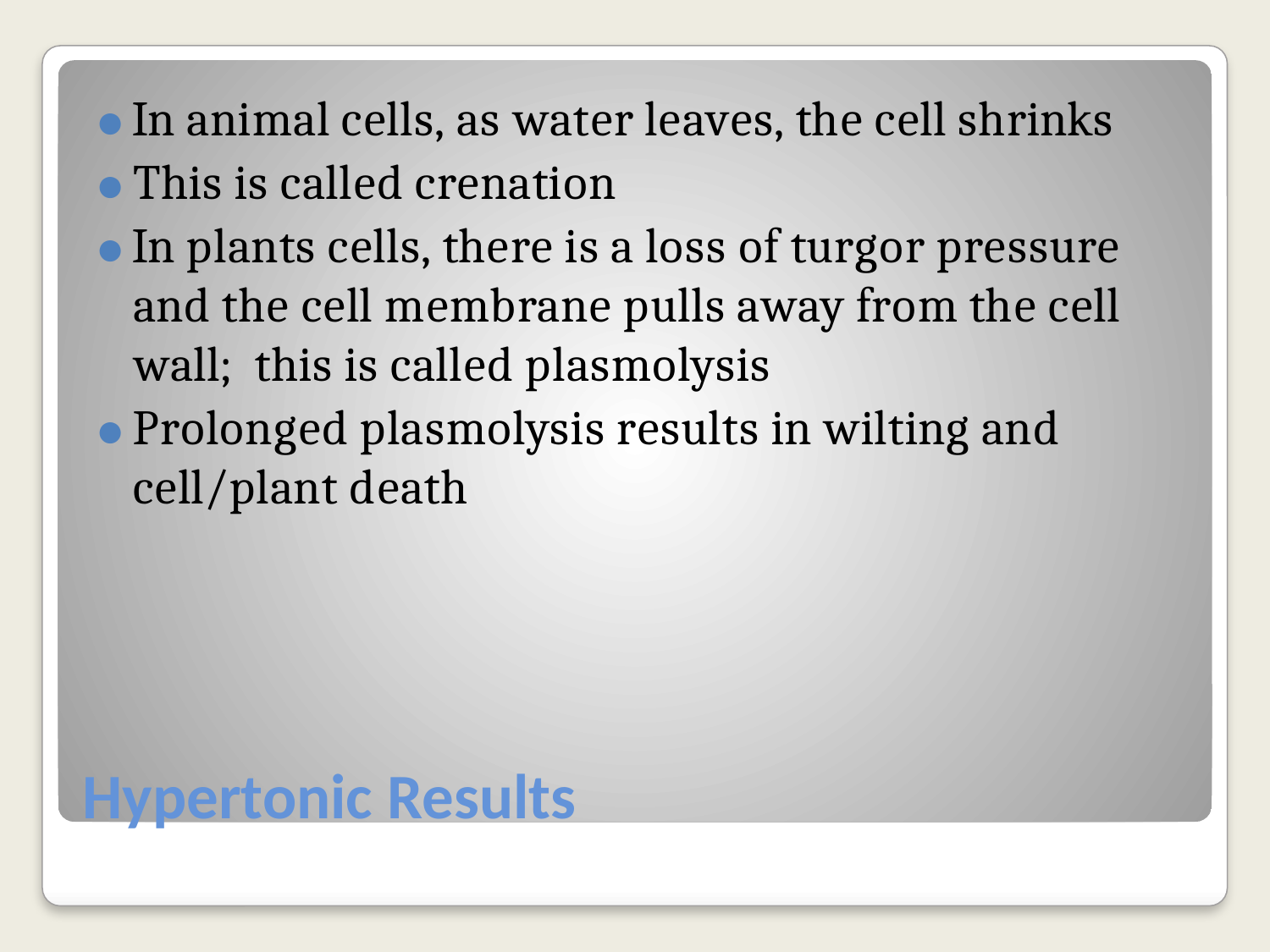

In animal cells, as water leaves, the cell shrinks
This is called crenation
In plants cells, there is a loss of turgor pressure and the cell membrane pulls away from the cell wall;  this is called plasmolysis
Prolonged plasmolysis results in wilting and cell/plant death
# Hypertonic Results